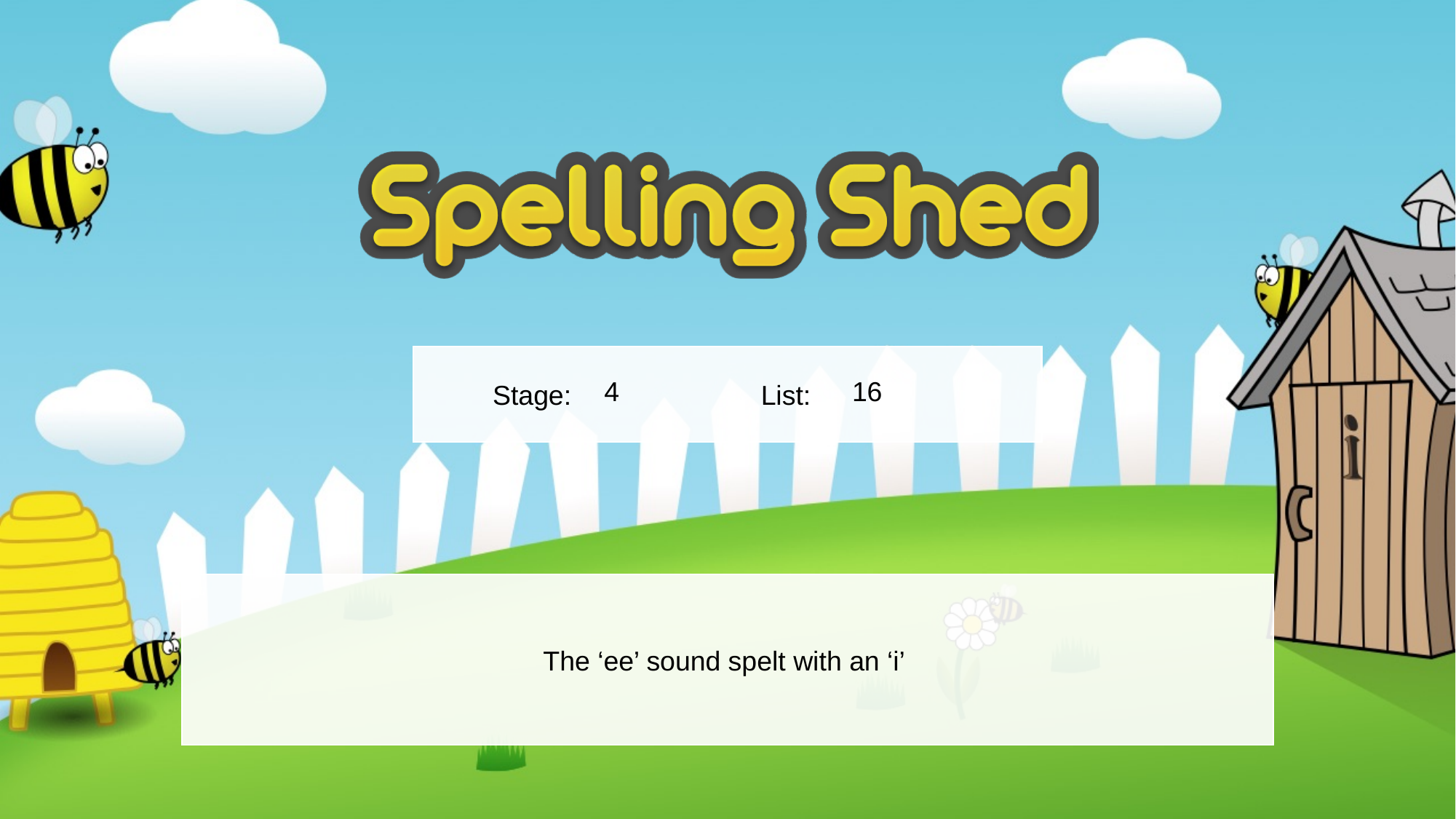

4
16
The ‘ee’ sound spelt with an ‘i’